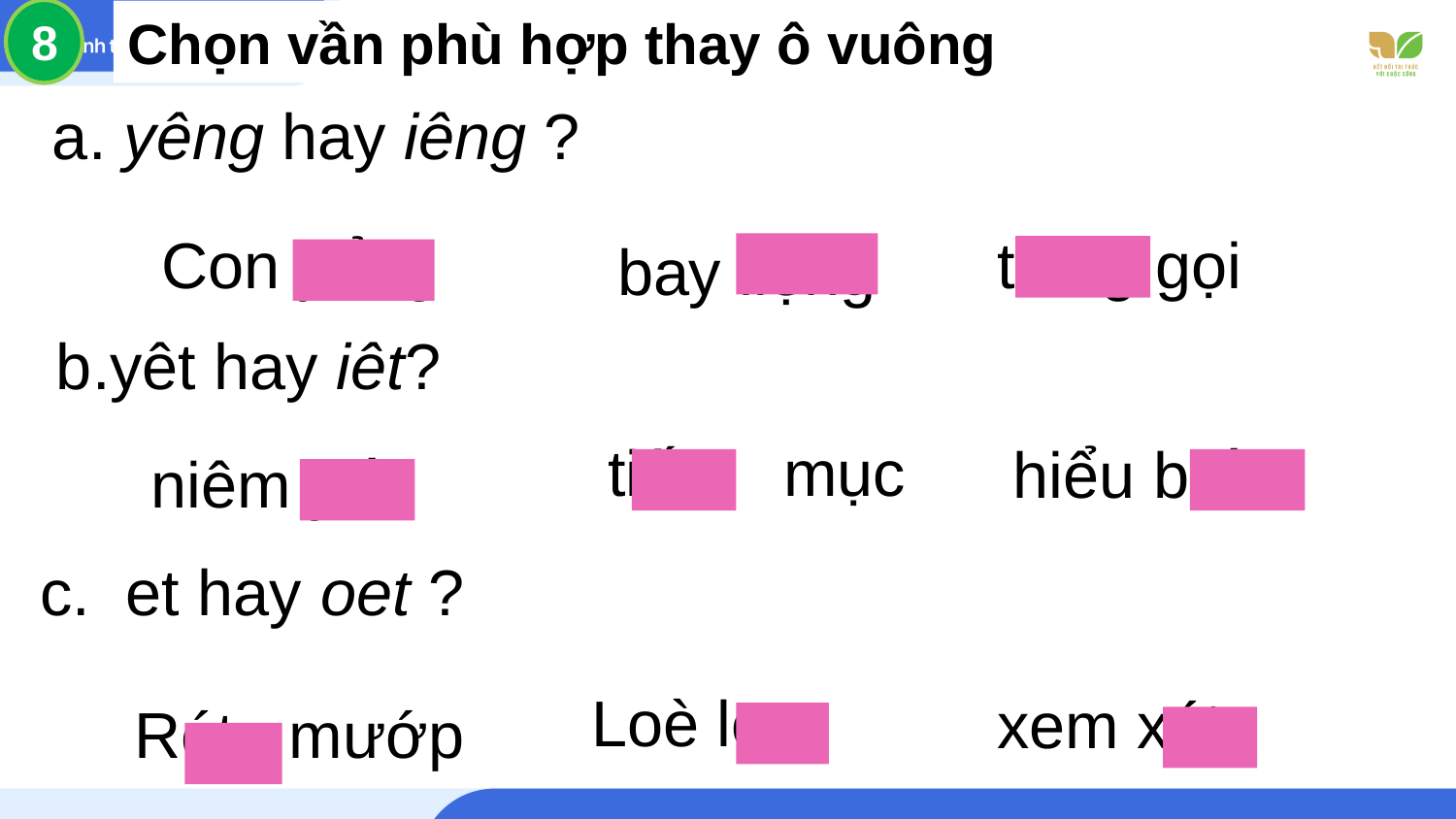

8
Chọn vần phù hợp thay ô vuông
a. yêng hay iêng ?
tiếng gọi
Con yểng
bay liệng

b.yêt hay iêt?
tiết     mục
hiểu biết
niêm yết

c.  et hay oet ?
Loè loẹt
xem xét
Rét   mướp